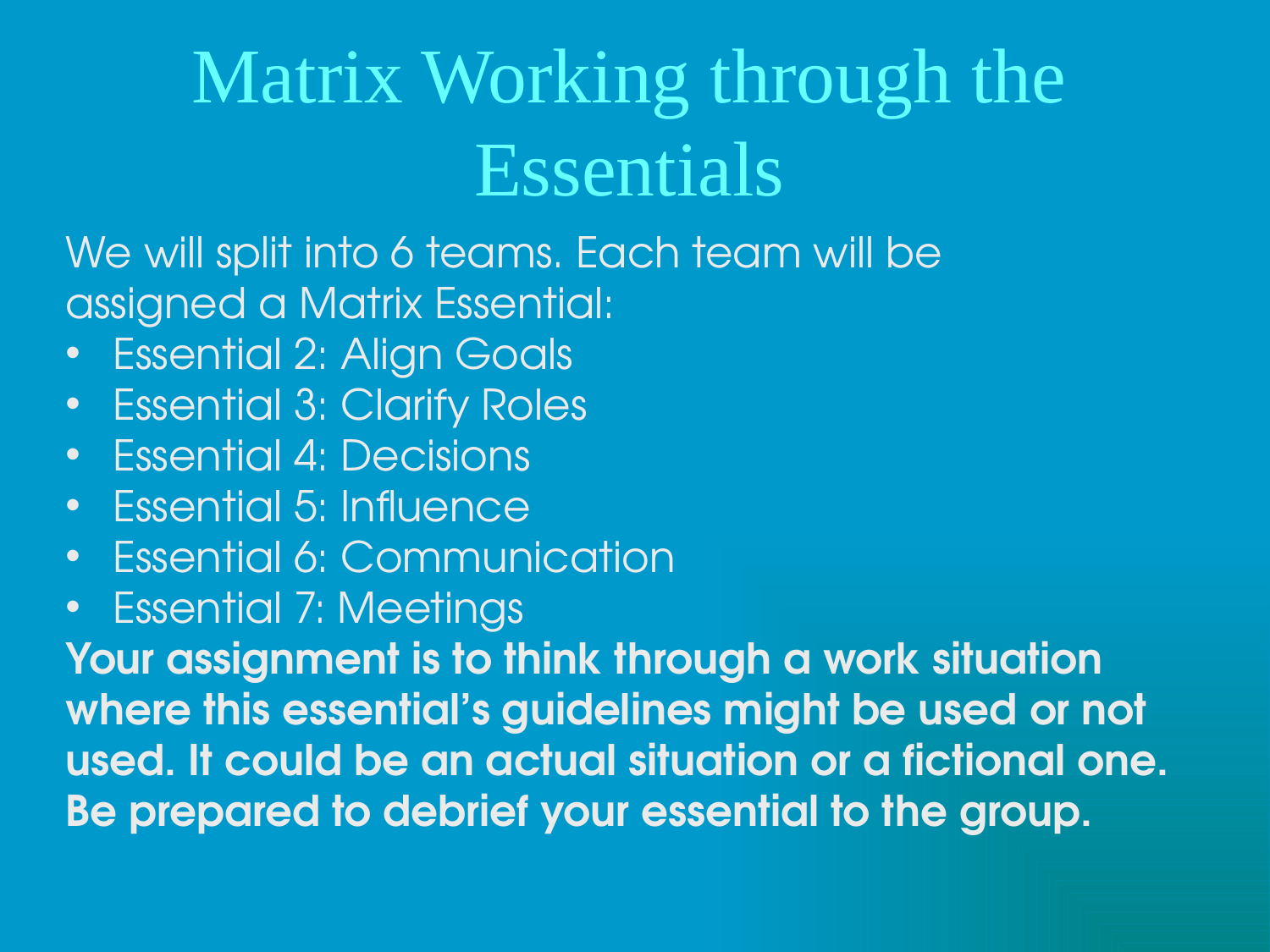

Matrix Working through the Essentials
We will split into 6 teams. Each team will be
assigned a Matrix Essential:
Essential 2: Align Goals
Essential 3: Clarify Roles
Essential 4: Decisions
Essential 5: Influence
Essential 6: Communication
Essential 7: Meetings
Your assignment is to think through a work situation where this essential’s guidelines might be used or not used. It could be an actual situation or a fictional one. Be prepared to debrief your essential to the group.